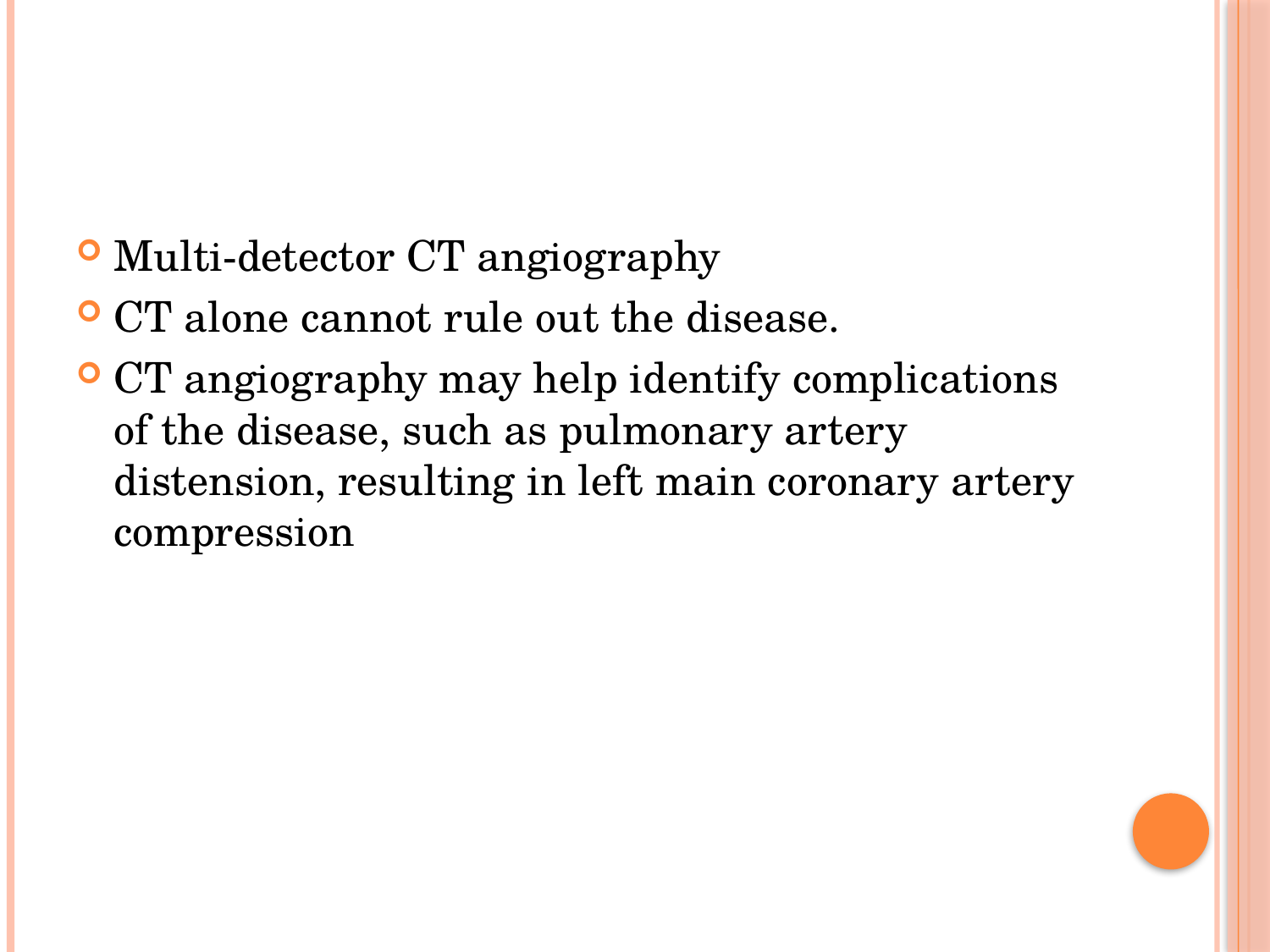

#
Multi-detector CT angiography
CT alone cannot rule out the disease.
CT angiography may help identify complications of the disease, such as pulmonary artery distension, resulting in left main coronary artery compression